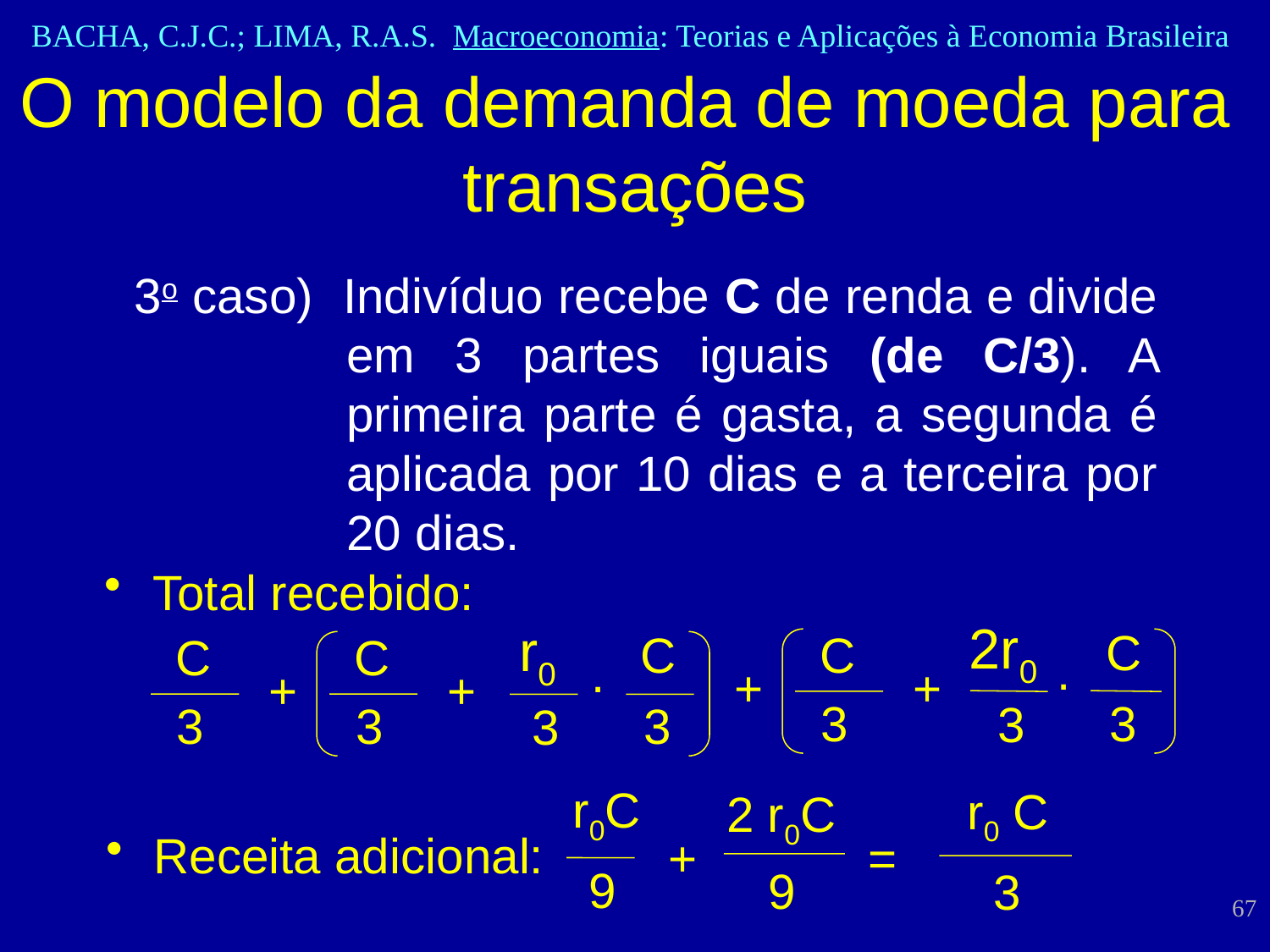

O modelo da demanda de moeda para  transações
3o caso)  Indivíduo recebe C de renda e divide em 3 partes iguais (de C/3). A primeira parte é gasta, a segunda é aplicada por 10 dias e a terceira por 20 dias.
Total recebido:
2r0
r0
C
C
C
C
C

.
.
+
+
+
+
3
3
3
3
3
3
3

r0C
r0 C
2 r0C
+
=
9
9

3

Receita adicional:
67